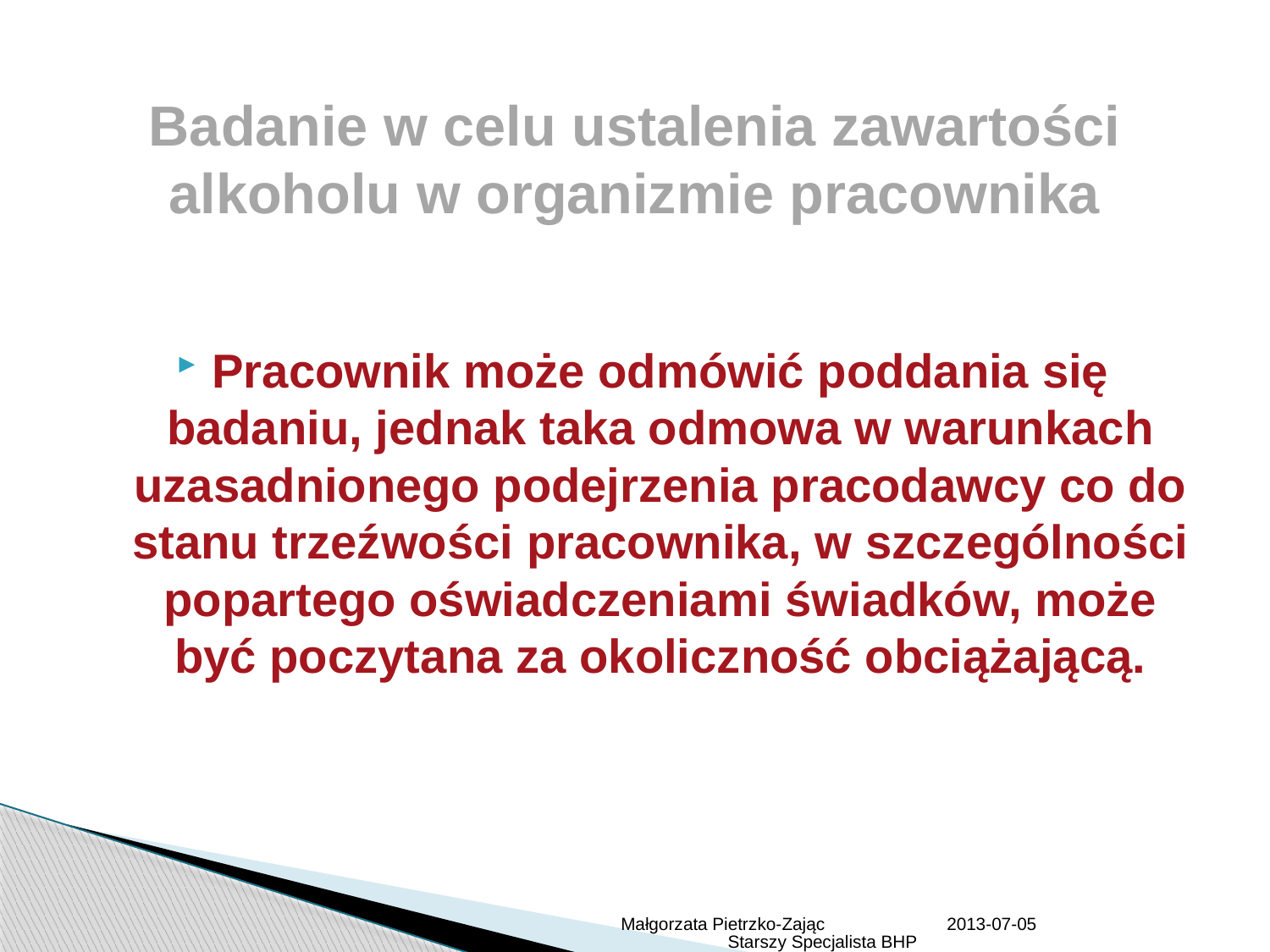

# Badanie w celu ustalenia zawartości alkoholu w organizmie pracownika

Pracownik może odmówić poddania się badaniu, jednak taka odmowa w warunkach uzasadnionego podejrzenia pracodawcy co do stanu trzeźwości pracownika, w szczególności popartego oświadczeniami świadków, może być poczytana za okoliczność obciążającą.
Małgorzata Pietrzko-Zając                                          Starszy Specjalista BHP
2013-07-05